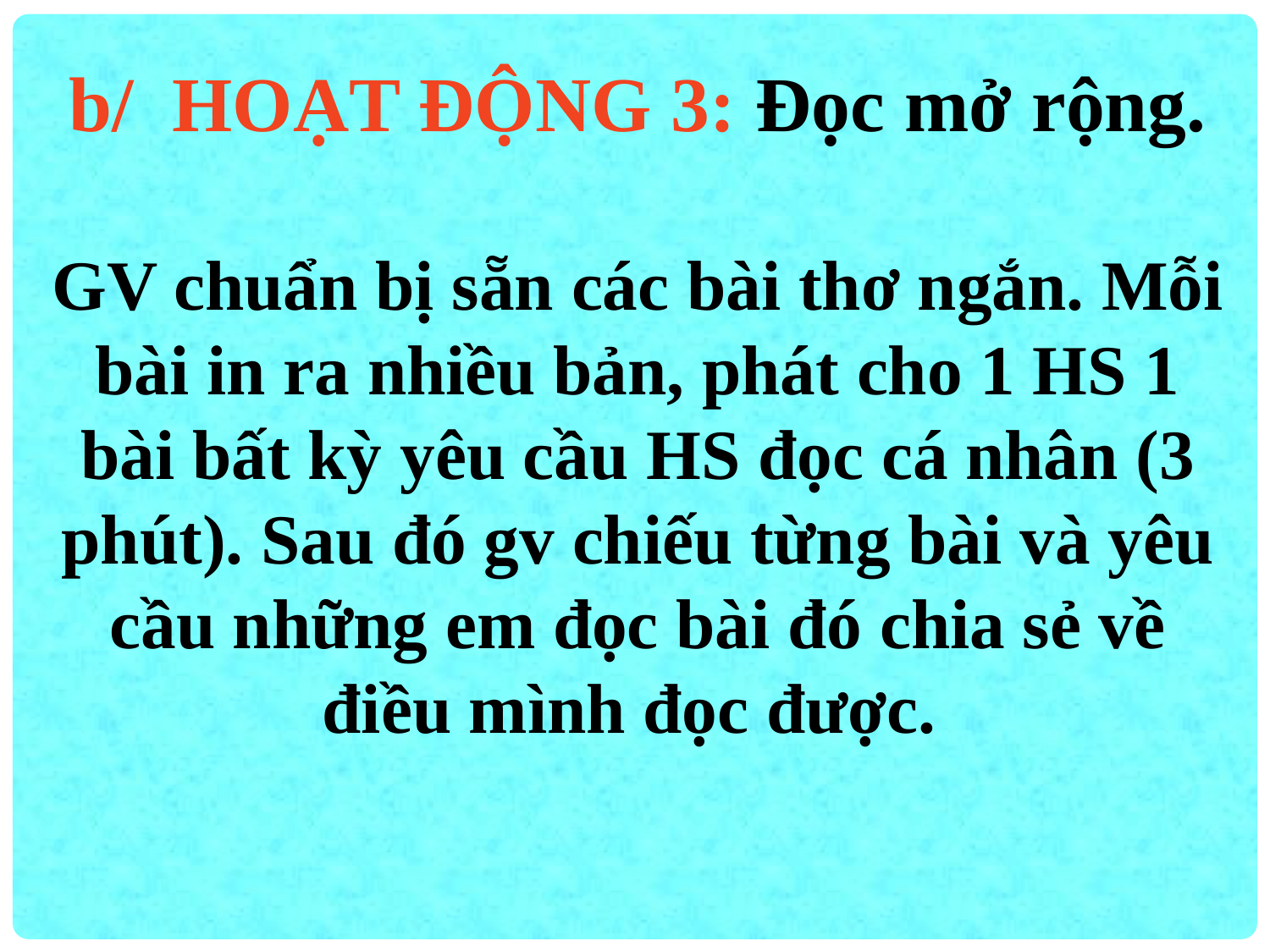

b/  HOẠT ĐỘNG 3: Đọc mở rộng.

GV chuẩn bị sẵn các bài thơ ngắn. Mỗi bài in ra nhiều bản, phát cho 1 HS 1 bài bất kỳ yêu cầu HS đọc cá nhân (3 phút). Sau đó gv chiếu từng bài và yêu cầu những em đọc bài đó chia sẻ về điều mình đọc được.